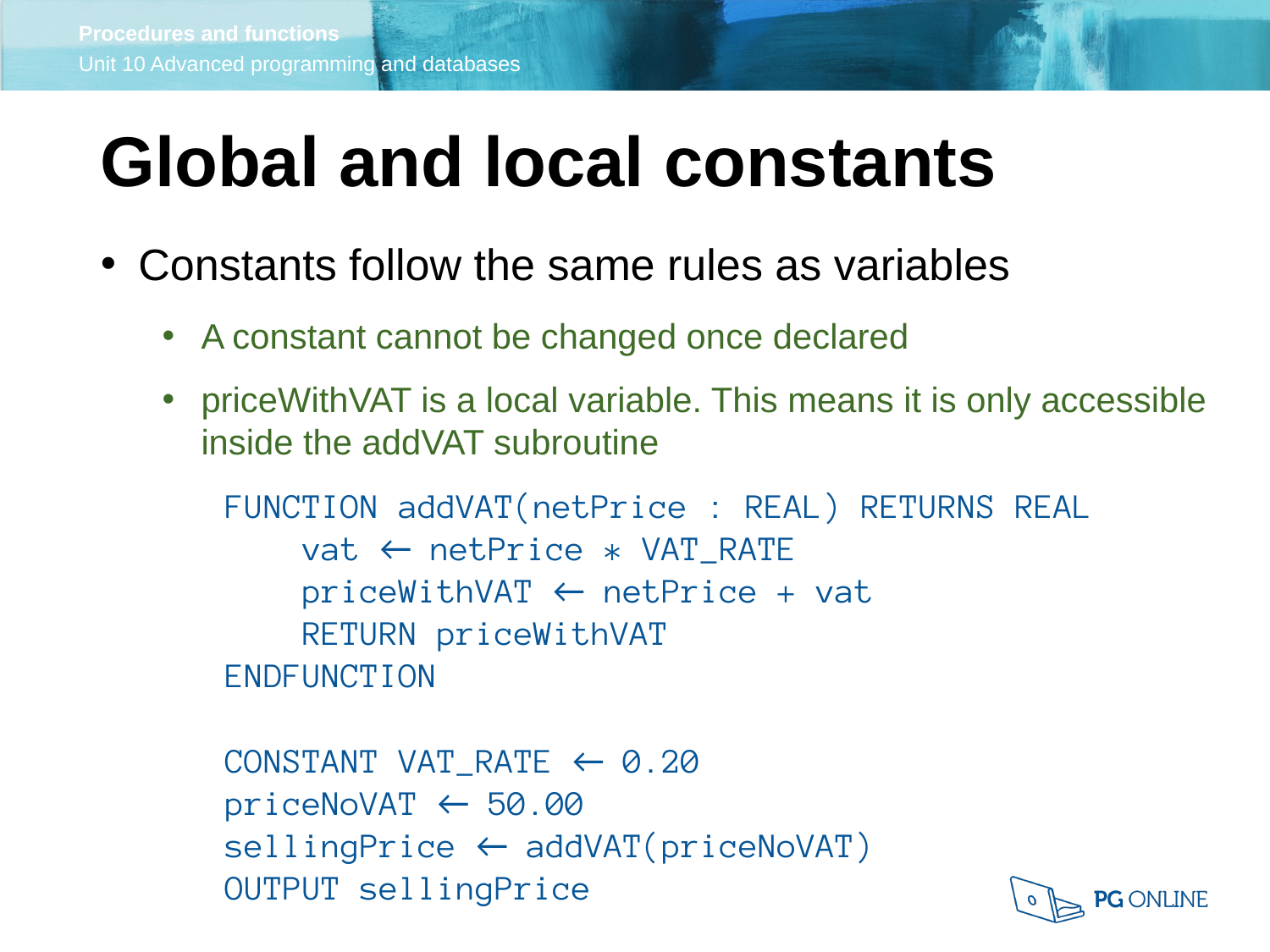

Global and local constants
Constants follow the same rules as variables
A constant cannot be changed once declared
priceWithVAT is a local variable. This means it is only accessible inside the addVAT subroutine
FUNCTION addVAT(netPrice : REAL) RETURNS REAL
    vat ← netPrice * VAT_RATE
    priceWithVAT ← netPrice + vat
    RETURN priceWithVAT
ENDFUNCTION

CONSTANT VAT_RATE ← 0.20
priceNoVAT ← 50.00
sellingPrice ← addVAT(priceNoVAT)
OUTPUT sellingPrice